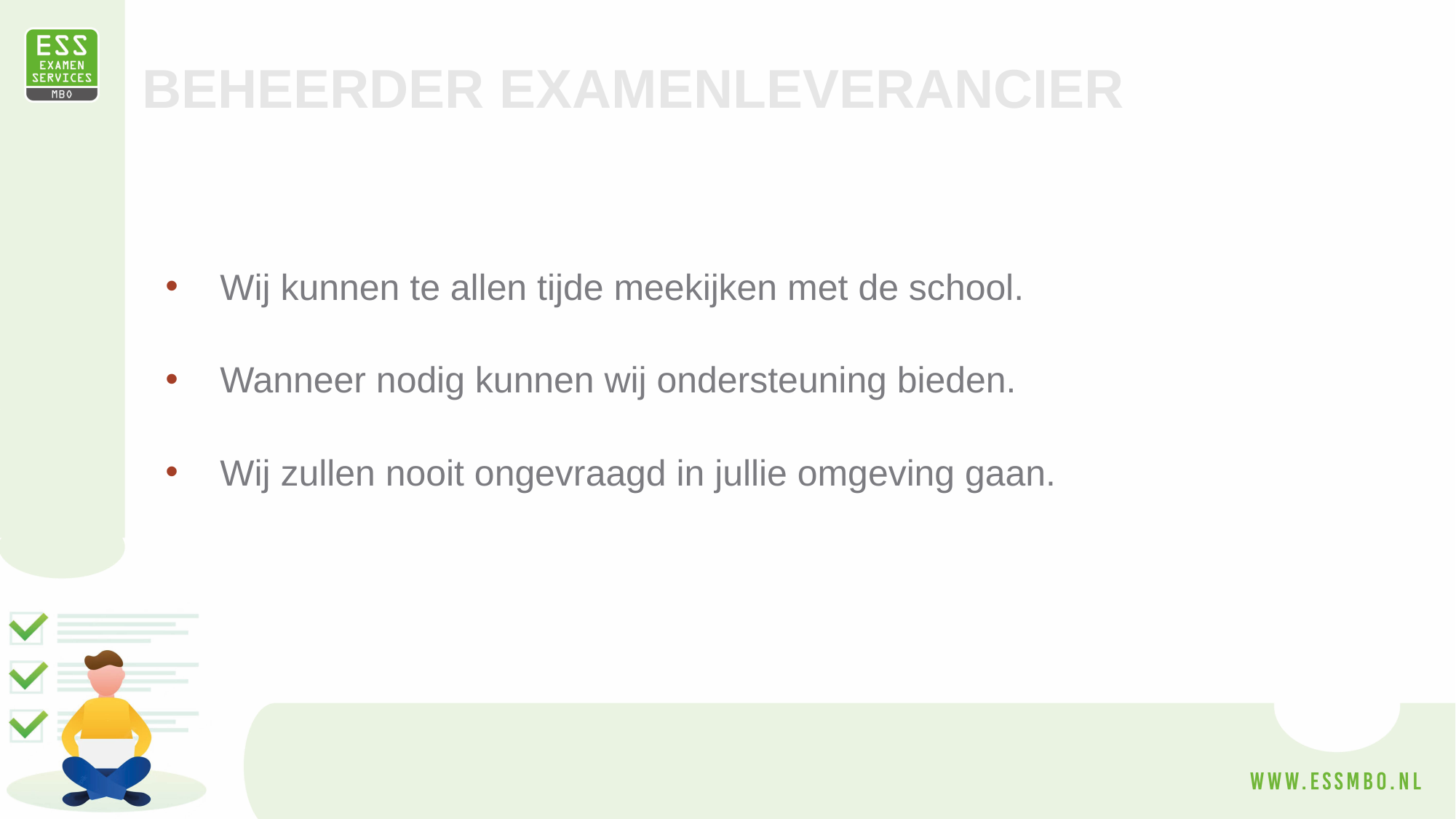

BEHEERDER EXAMENLEVERANCIER
Wij kunnen te allen tijde meekijken met de school.
Wanneer nodig kunnen wij ondersteuning bieden.
Wij zullen nooit ongevraagd in jullie omgeving gaan.